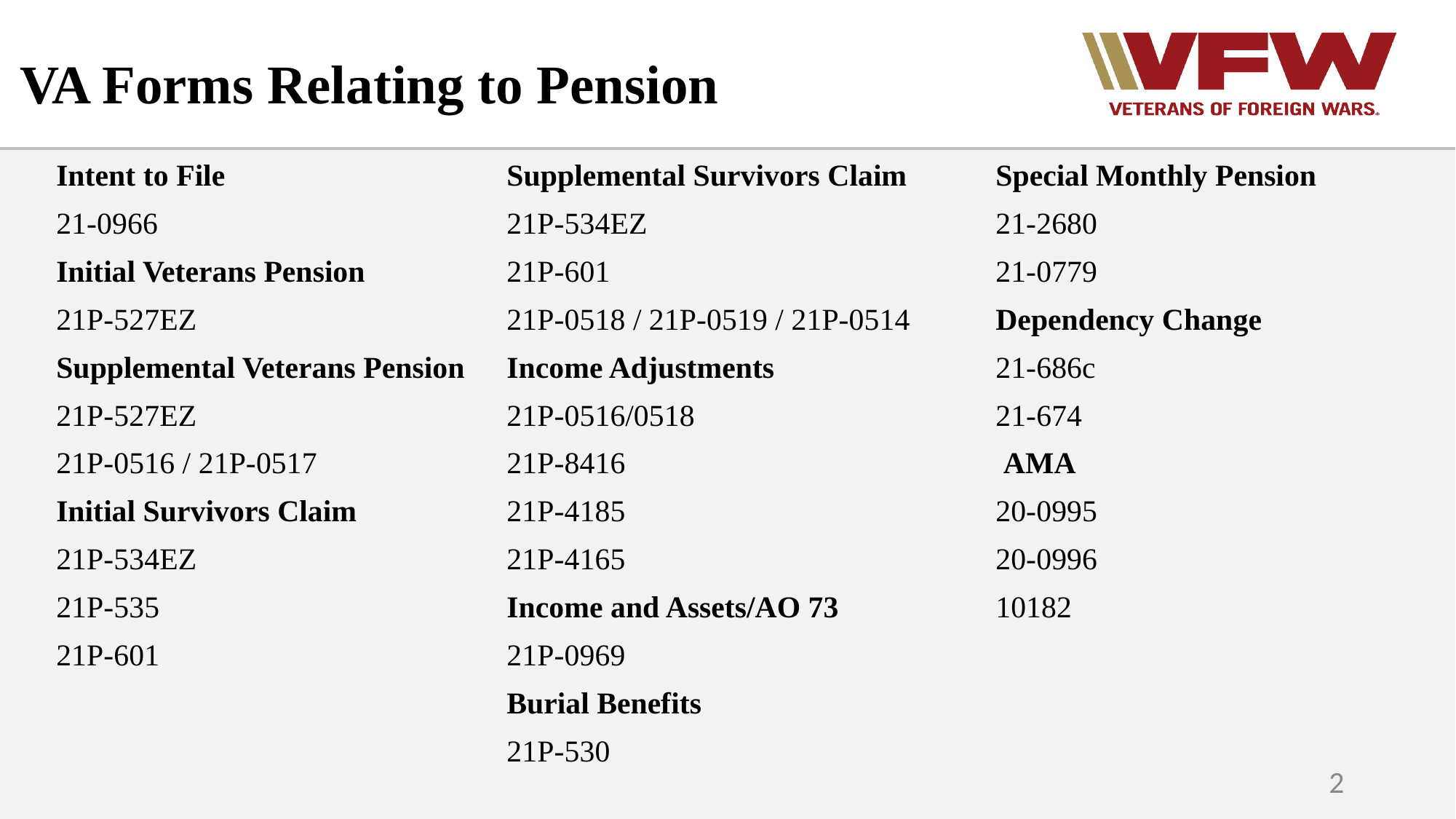

# VA Forms Relating to Pension
Intent to File
21-0966
Initial Veterans Pension
21P-527EZ
Supplemental Veterans Pension
21P-527EZ
21P-0516 / 21P-0517
Initial Survivors Claim
21P-534EZ
21P-535
21P-601

Supplemental Survivors Claim
21P-534EZ
21P-601
21P-0518 / 21P-0519 / 21P-0514
Income Adjustments
21P-0516/0518
21P-8416
21P-4185
21P-4165
Income and Assets/AO 73
21P-0969
Burial Benefits
21P-530
     Special Monthly Pension
     21-2680
     21-0779
     Dependency Change
     21-686c
     21-674
      AMA
     20-0995
     20-0996
     10182

2